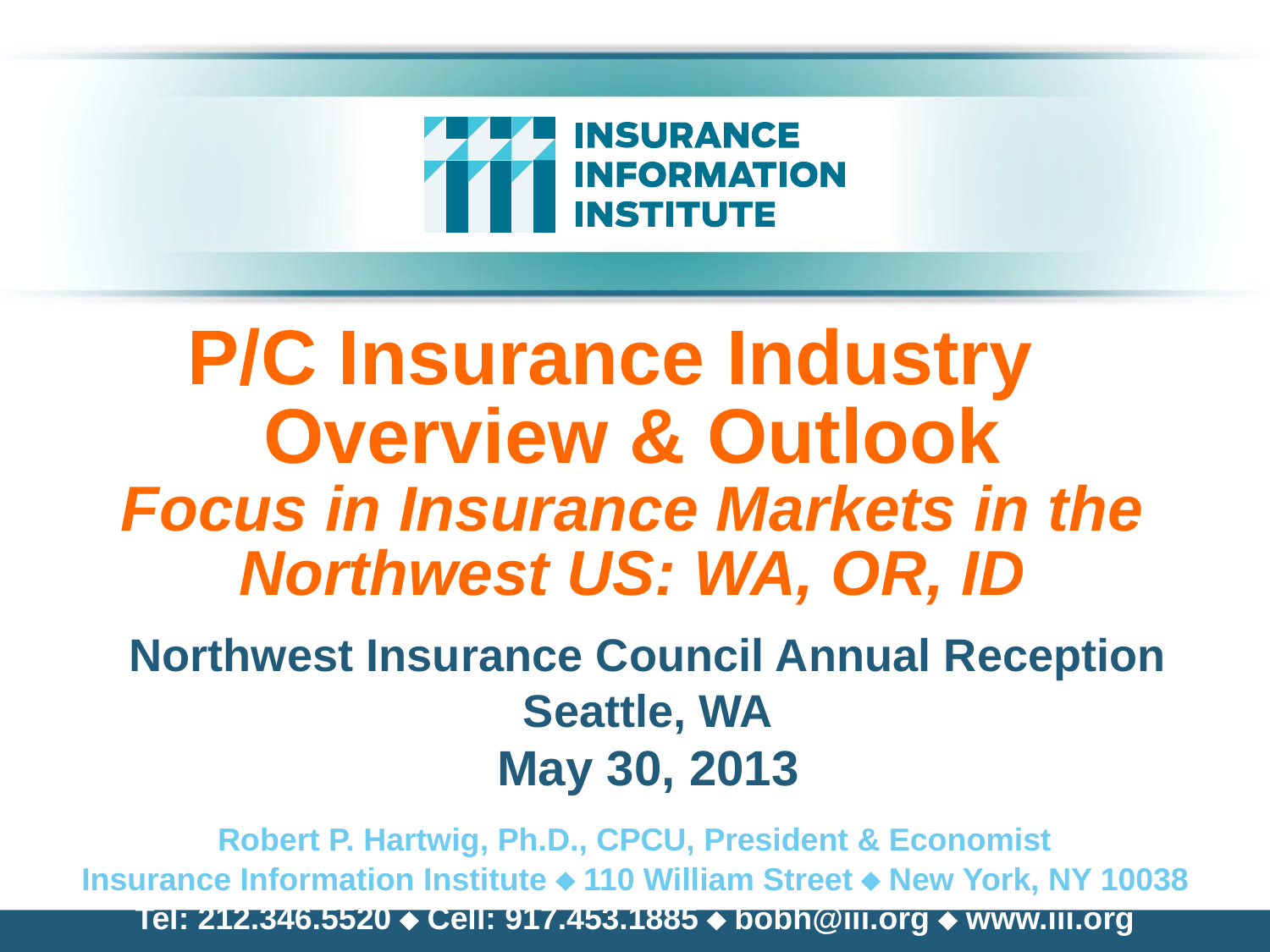

# P/C Insurance Industry   Overview & Outlook Focus in Insurance Markets in the Northwest US: WA, OR, ID
Northwest Insurance Council Annual Reception
Seattle, WA
May 30, 2013
Robert P. Hartwig, Ph.D., CPCU, President & Economist
Insurance Information Institute ♦ 110 William Street ♦ New York, NY 10038
Tel: 212.346.5520 ♦ Cell: 917.453.1885 ♦ bobh@iii.org ♦ www.iii.org